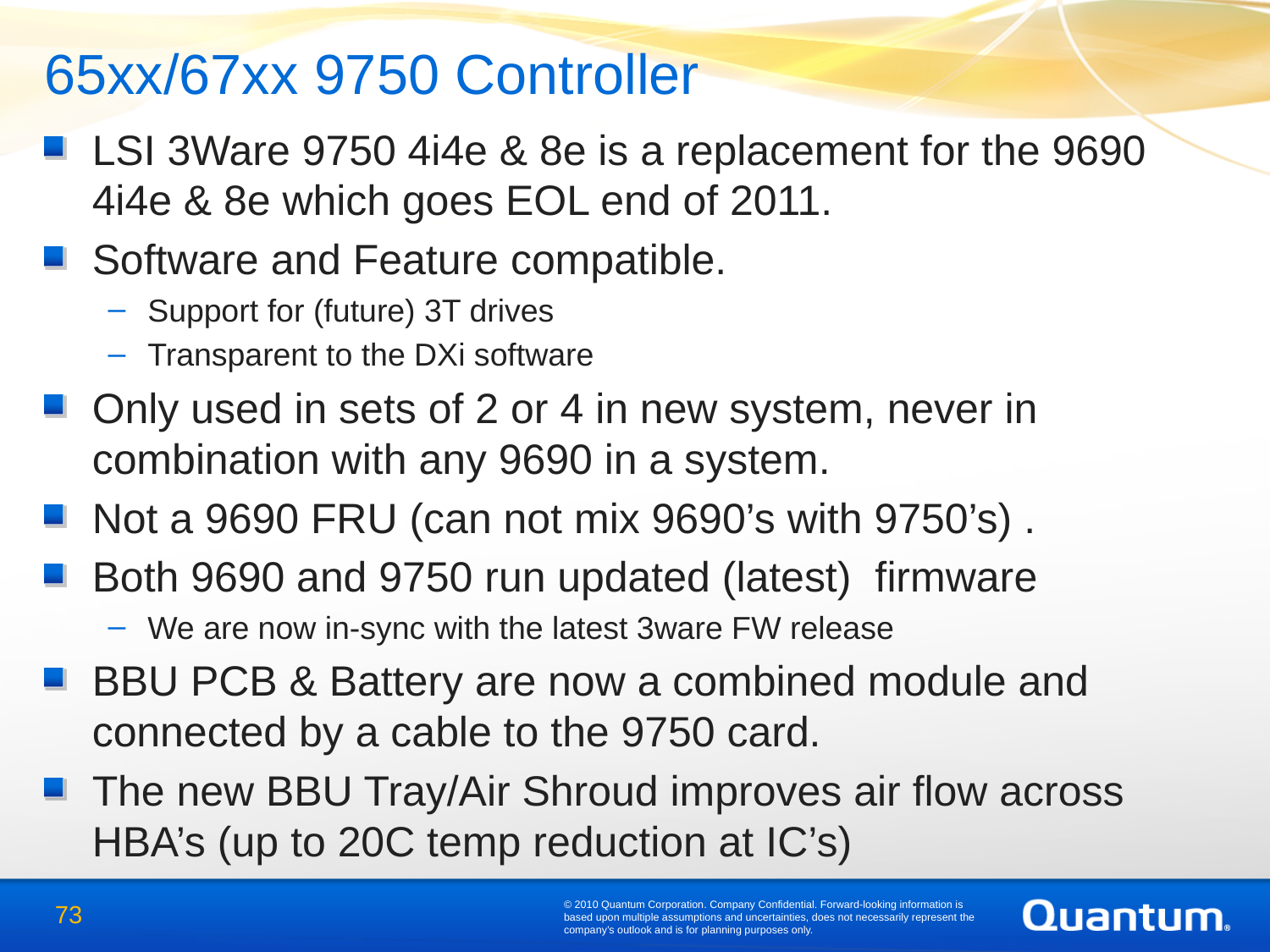

65xx/67xx 9750 Controller
LSI 3Ware 9750 4i4e & 8e is a replacement for the 9690 4i4e & 8e which goes EOL end of 2011.
Software and Feature compatible.
Support for (future) 3T drives
Transparent to the DXi software
Only used in sets of 2 or 4 in new system, never in combination with any 9690 in a system.
Not a 9690 FRU (can not mix 9690’s with 9750’s) .
Both 9690 and 9750 run updated (latest)  firmware
We are now in-sync with the latest 3ware FW release
BBU PCB & Battery are now a combined module and connected by a cable to the 9750 card.
The new BBU Tray/Air Shroud improves air flow across HBA’s (up to 20C temp reduction at IC’s)
© 2010 Quantum Corporation. Company Confidential. Forward-looking information is based upon multiple assumptions and uncertainties, does not necessarily represent the company’s outlook and is for planning purposes only.
73